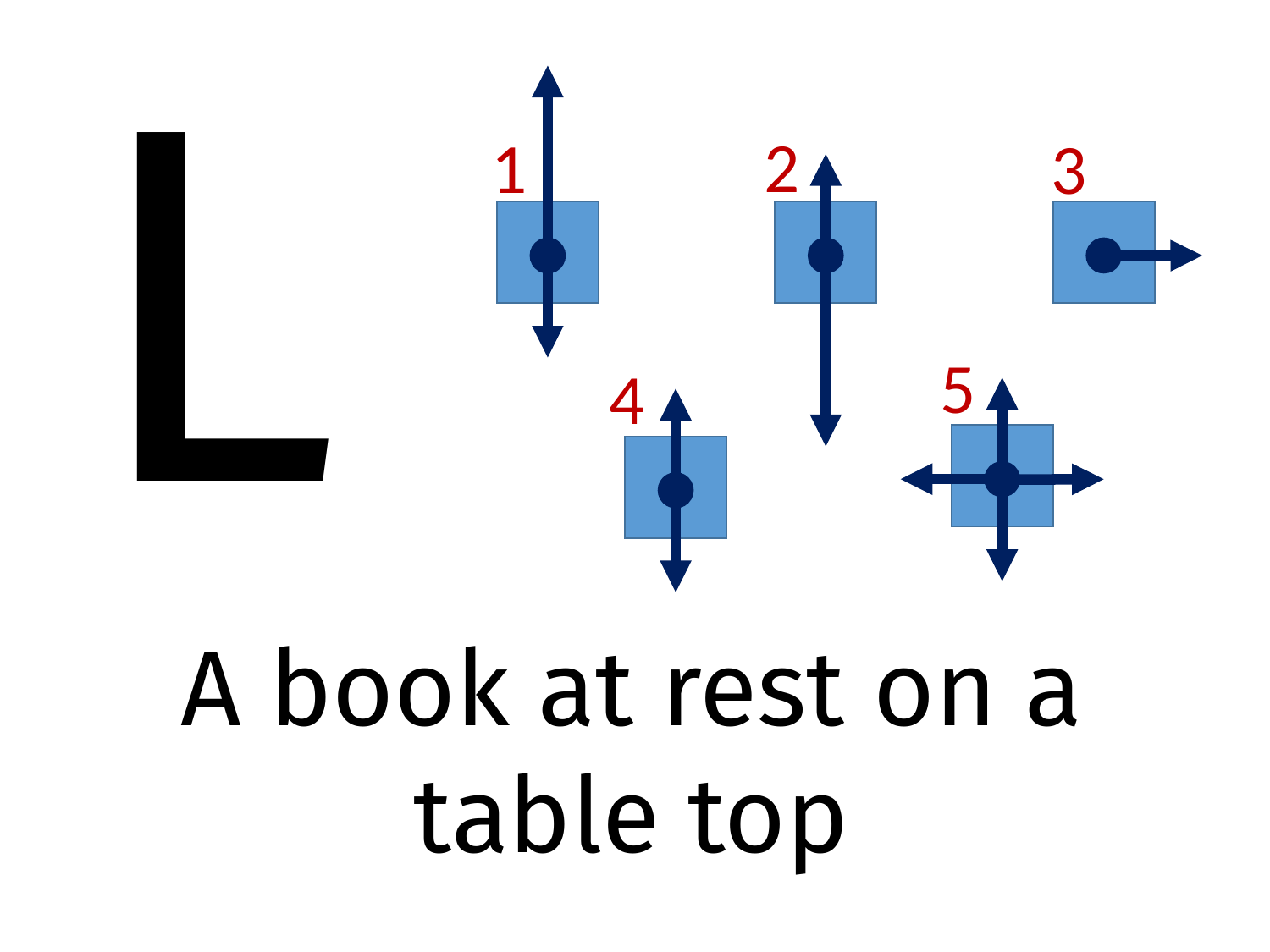

# L
2
1
3

5
4

A book at rest on a table top